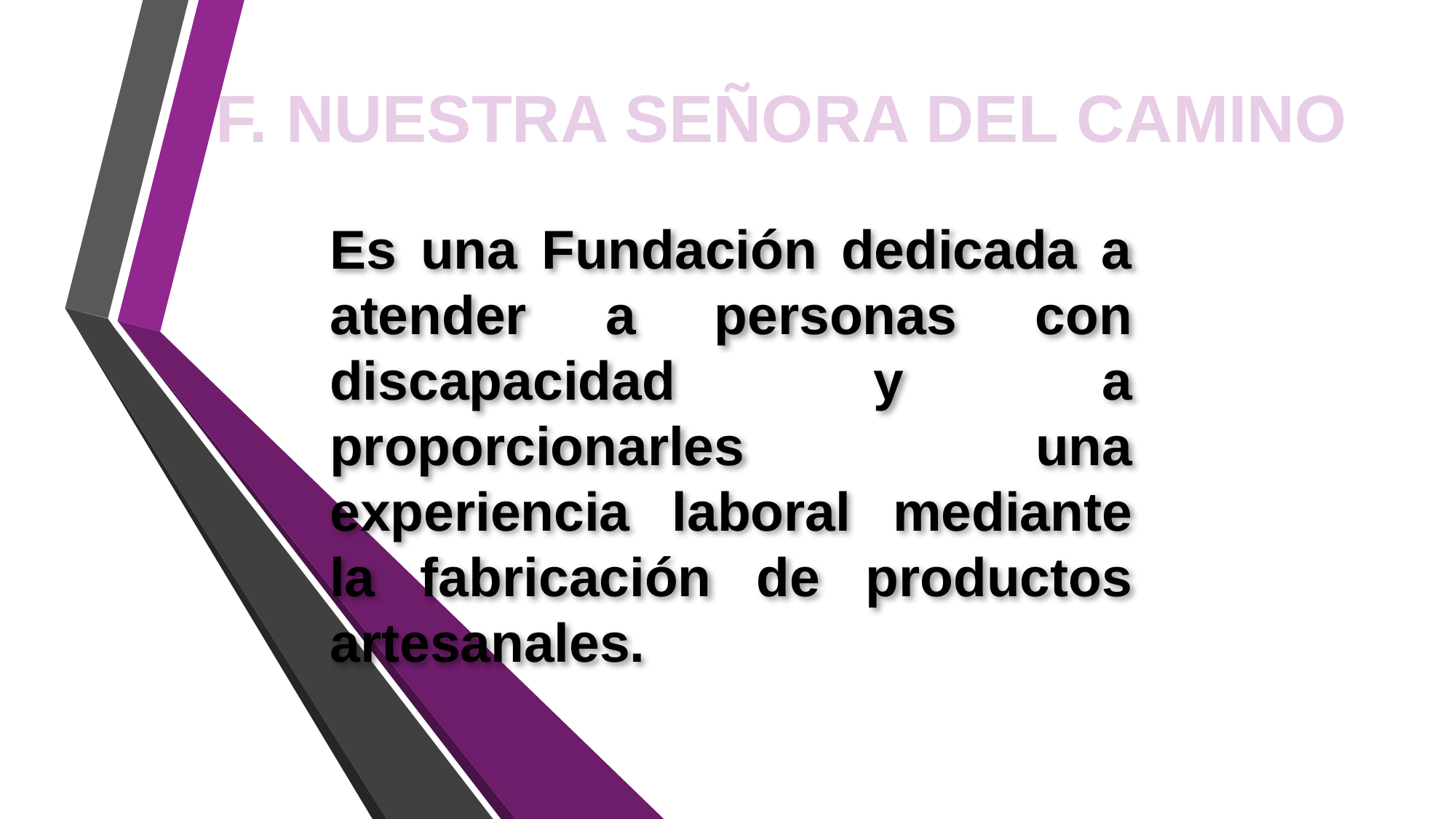

F. NUESTRA SEÑORA DEL CAMINO
Es una Fundación dedicada a atender a personas con discapacidad y a proporcionarles una experiencia laboral mediante la fabricación de productos artesanales.